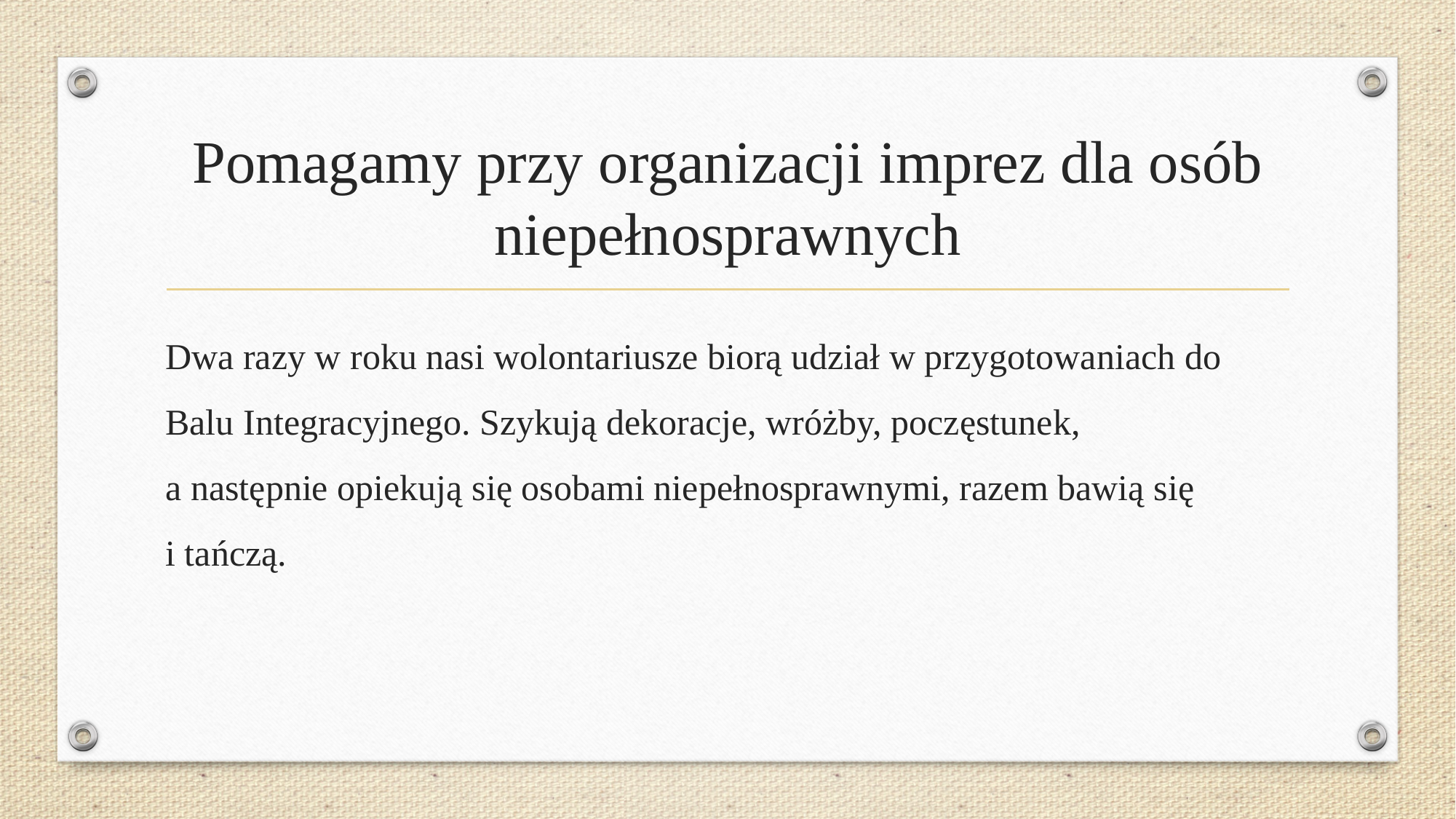

# Pomagamy przy organizacji imprez dla osób niepełnosprawnych
Dwa razy w roku nasi wolontariusze biorą udział w przygotowaniach do Balu Integracyjnego. Szykują dekoracje, wróżby, poczęstunek,
a następnie opiekują się osobami niepełnosprawnymi, razem bawią się
i tańczą.